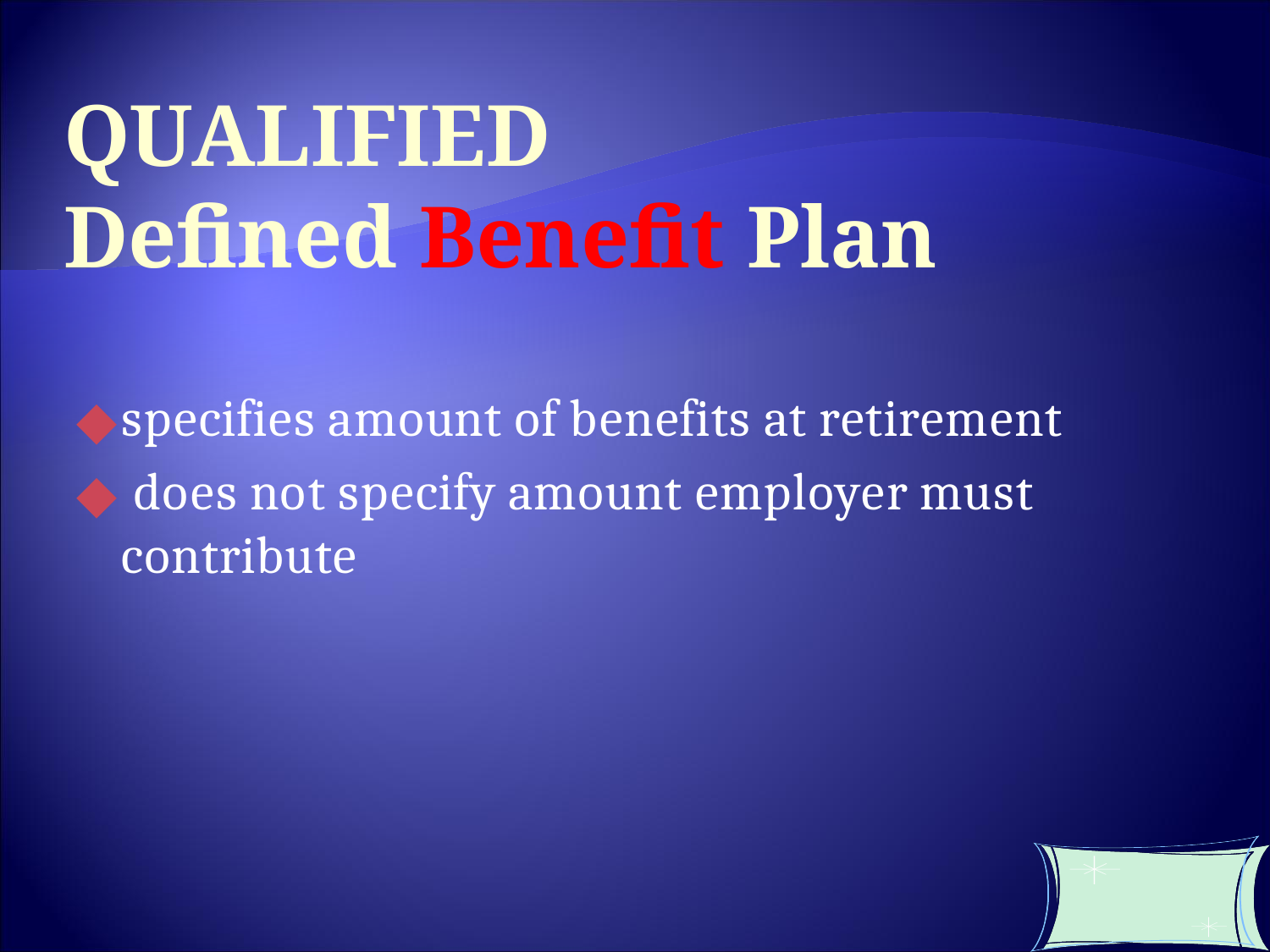

QUALIFIED
Defined Benefit Plan

specifies amount of benefits at retirement
 does not specify amount employer must contribute